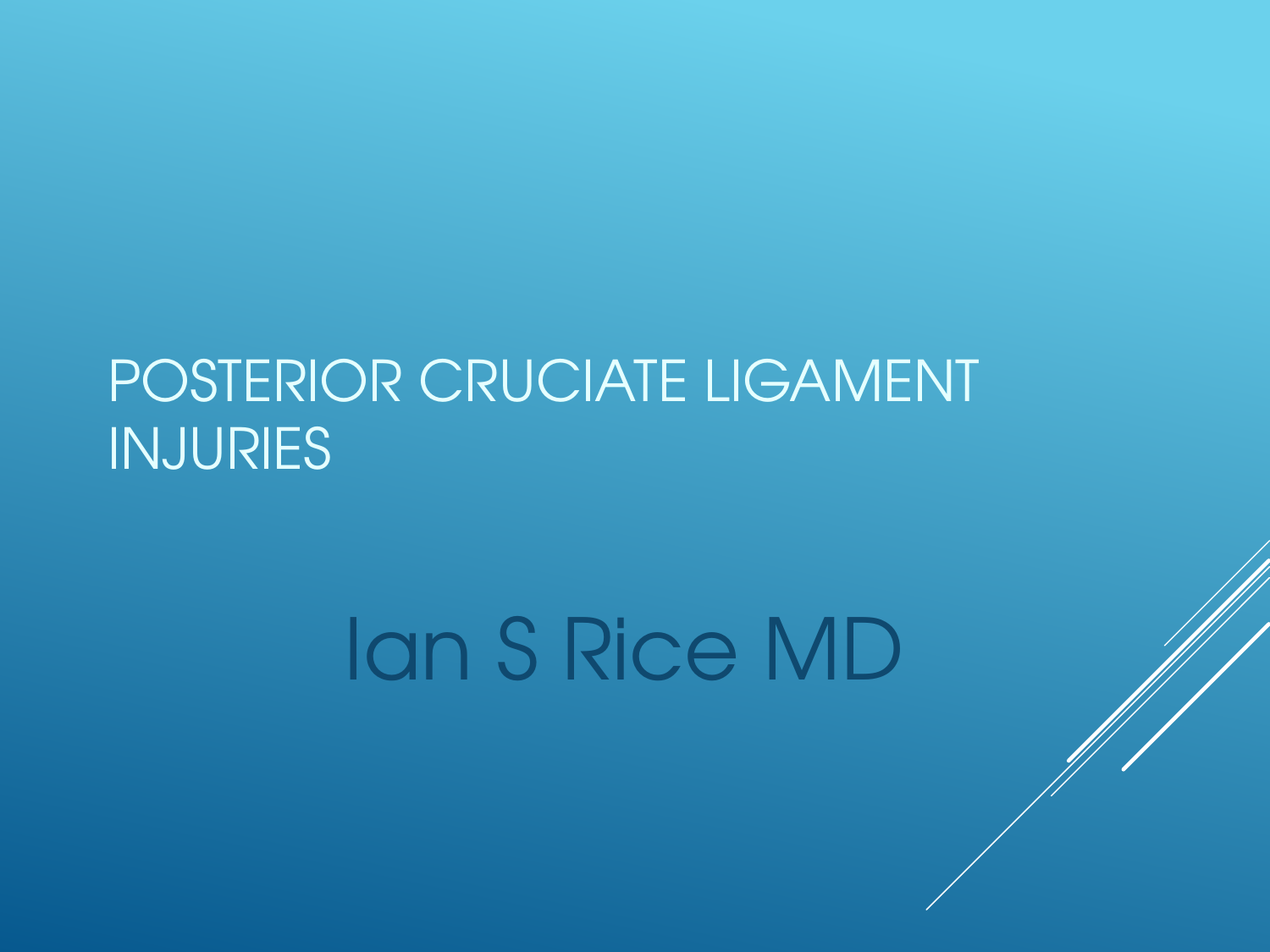

# Posterior Cruciate Ligament Injuries
Ian S Rice MD